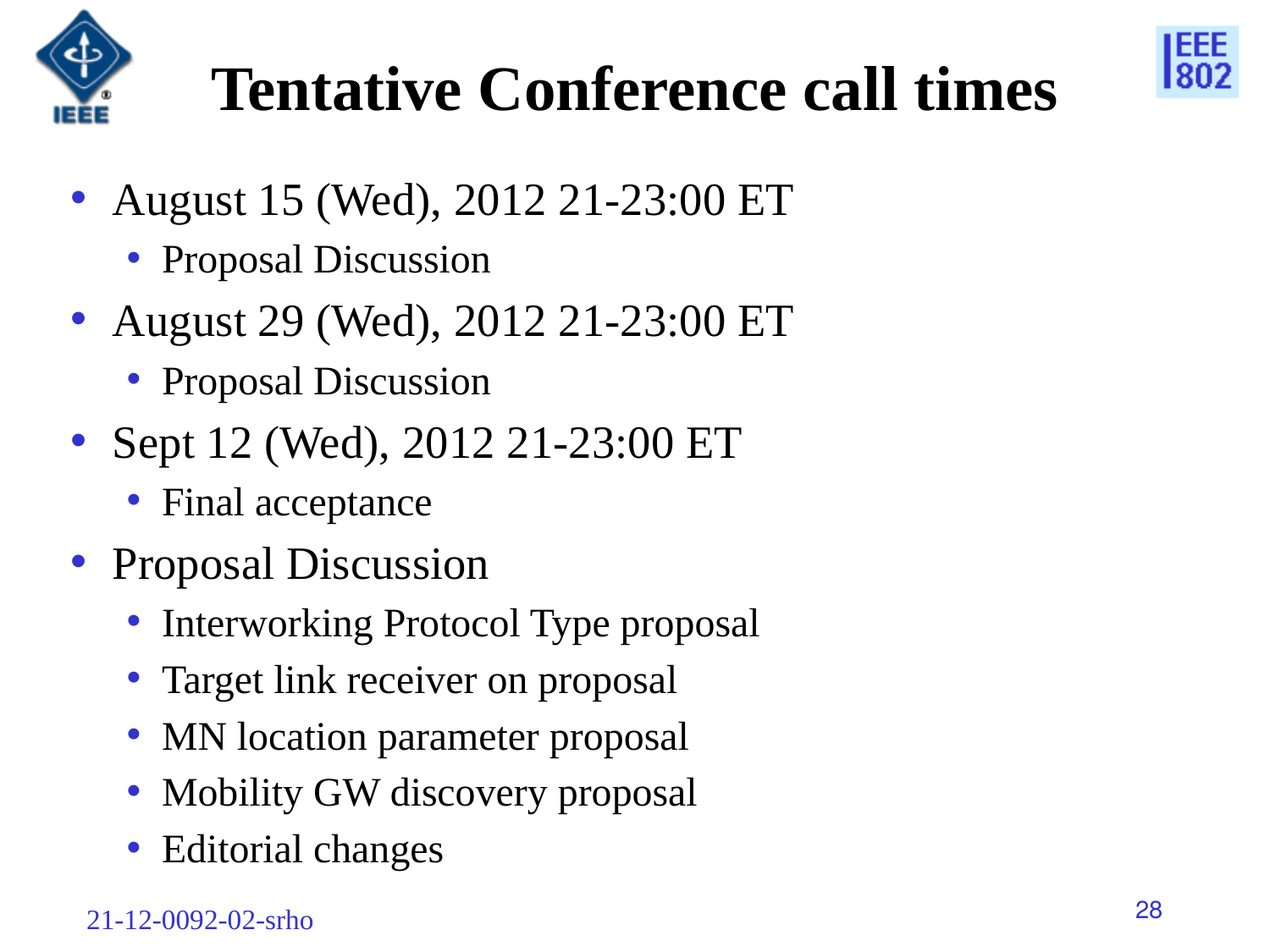

# Tentative Conference call times
August 15 (Wed), 2012 21-23:00 ET
Proposal Discussion
August 29 (Wed), 2012 21-23:00 ET
Proposal Discussion
Sept 12 (Wed), 2012 21-23:00 ET
Final acceptance
Proposal Discussion
Interworking Protocol Type proposal
Target link receiver on proposal
MN location parameter proposal
Mobility GW discovery proposal
Editorial changes